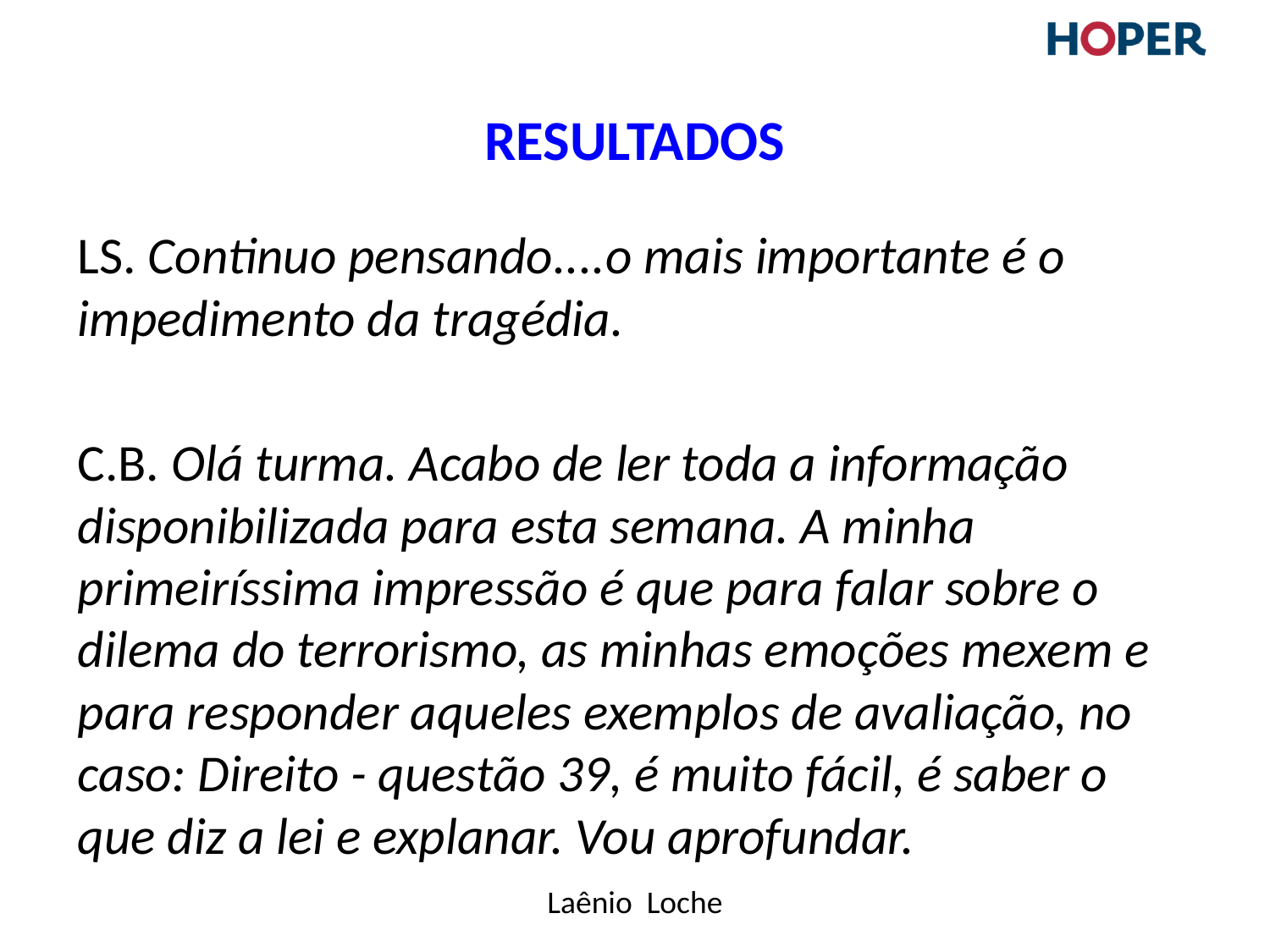

# Resultados
LS. Continuo pensando....o mais importante é o impedimento da tragédia.

C.B. Olá turma. Acabo de ler toda a informação disponibilizada para esta semana. A minha primeiríssima impressão é que para falar sobre o dilema do terrorismo, as minhas emoções mexem e para responder aqueles exemplos de avaliação, no caso: Direito - questão 39, é muito fácil, é saber o que diz a lei e explanar. Vou aprofundar.